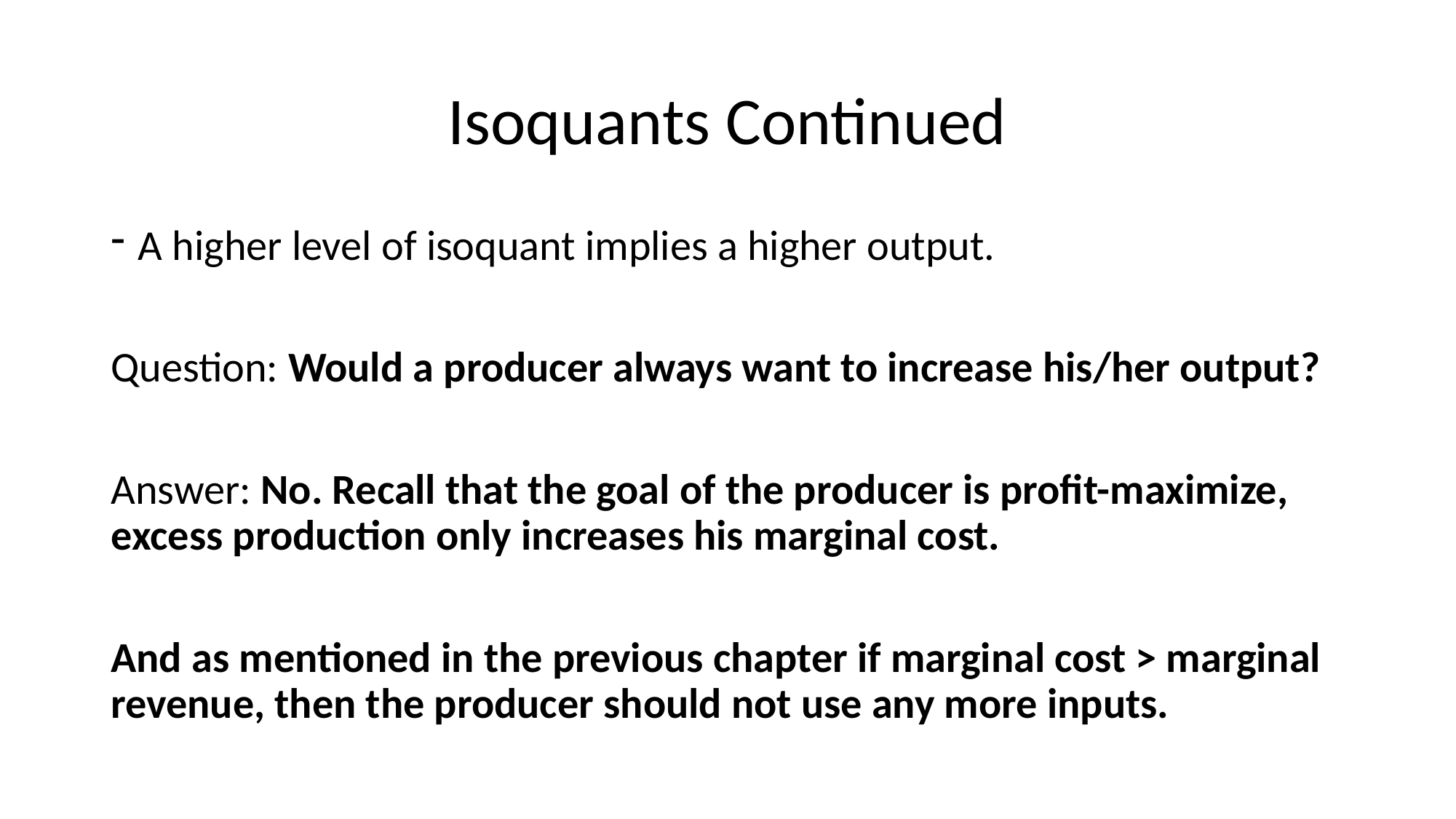

# Isoquants Continued
A higher level of isoquant implies a higher output.

Question: Would a producer always want to increase his/her output?

Answer: No. Recall that the goal of the producer is profit-maximize, excess production only increases his marginal cost.

And as mentioned in the previous chapter if marginal cost > marginal revenue, then the producer should not use any more inputs.